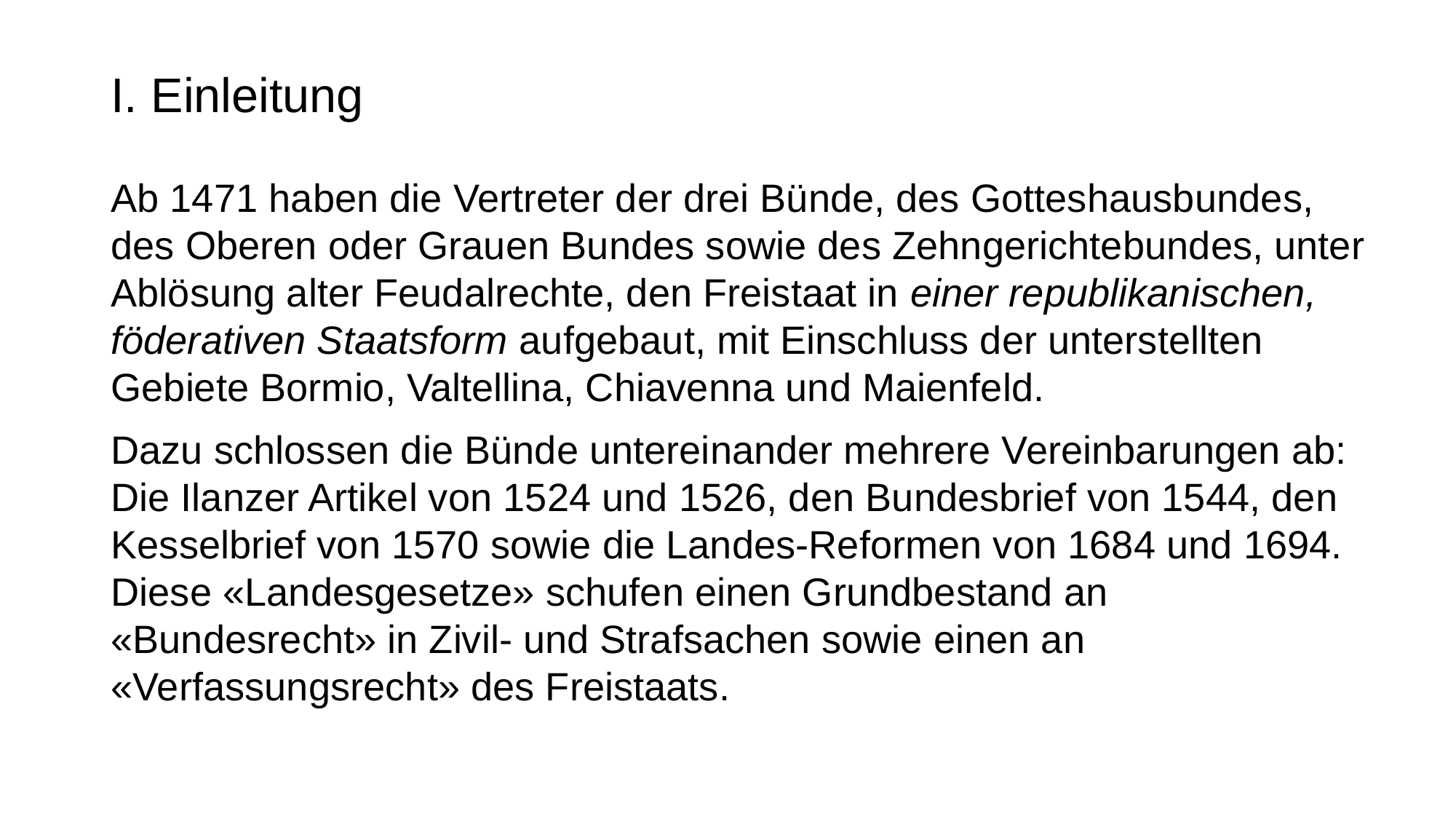

# I. Einleitung
Ab 1471 haben die Vertreter der drei Bünde, des Gotteshausbundes, des Oberen oder Grauen Bundes sowie des Zehngerichtebundes, unter Ablösung alter Feudalrechte, den Freistaat in einer republikanischen, föderativen Staatsform aufgebaut, mit Einschluss der unterstellten Gebiete Bormio, Valtellina, Chiavenna und Maienfeld.
Dazu schlossen die Bünde untereinander mehrere Vereinbarungen ab: Die Ilanzer Artikel von 1524 und 1526, den Bundesbrief von 1544, den Kesselbrief von 1570 sowie die Landes-Reformen von 1684 und 1694. Diese «Landesgesetze» schufen einen Grundbestand an «Bundesrecht» in Zivil- und Strafsachen sowie einen an «Verfassungsrecht» des Freistaats.